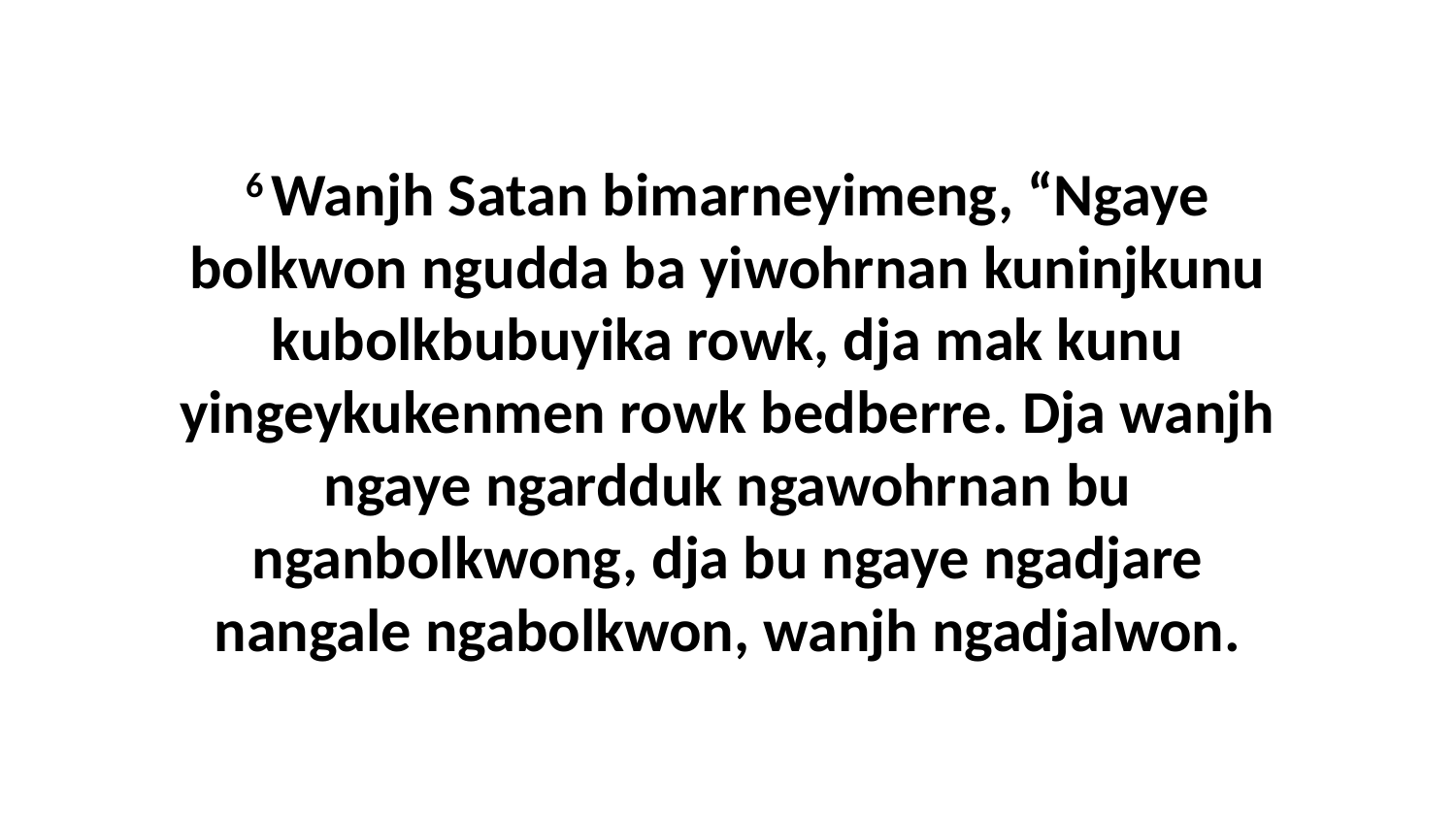

6 Wanjh Satan bimarneyimeng, “Ngaye bolkwon ngudda ba yiwohrnan kuninjkunu kubolkbubuyika rowk, dja mak kunu yingeykukenmen rowk bedberre. Dja wanjh ngaye ngardduk ngawohrnan bu nganbolkwong, dja bu ngaye ngadjare nangale ngabolkwon, wanjh ngadjalwon.